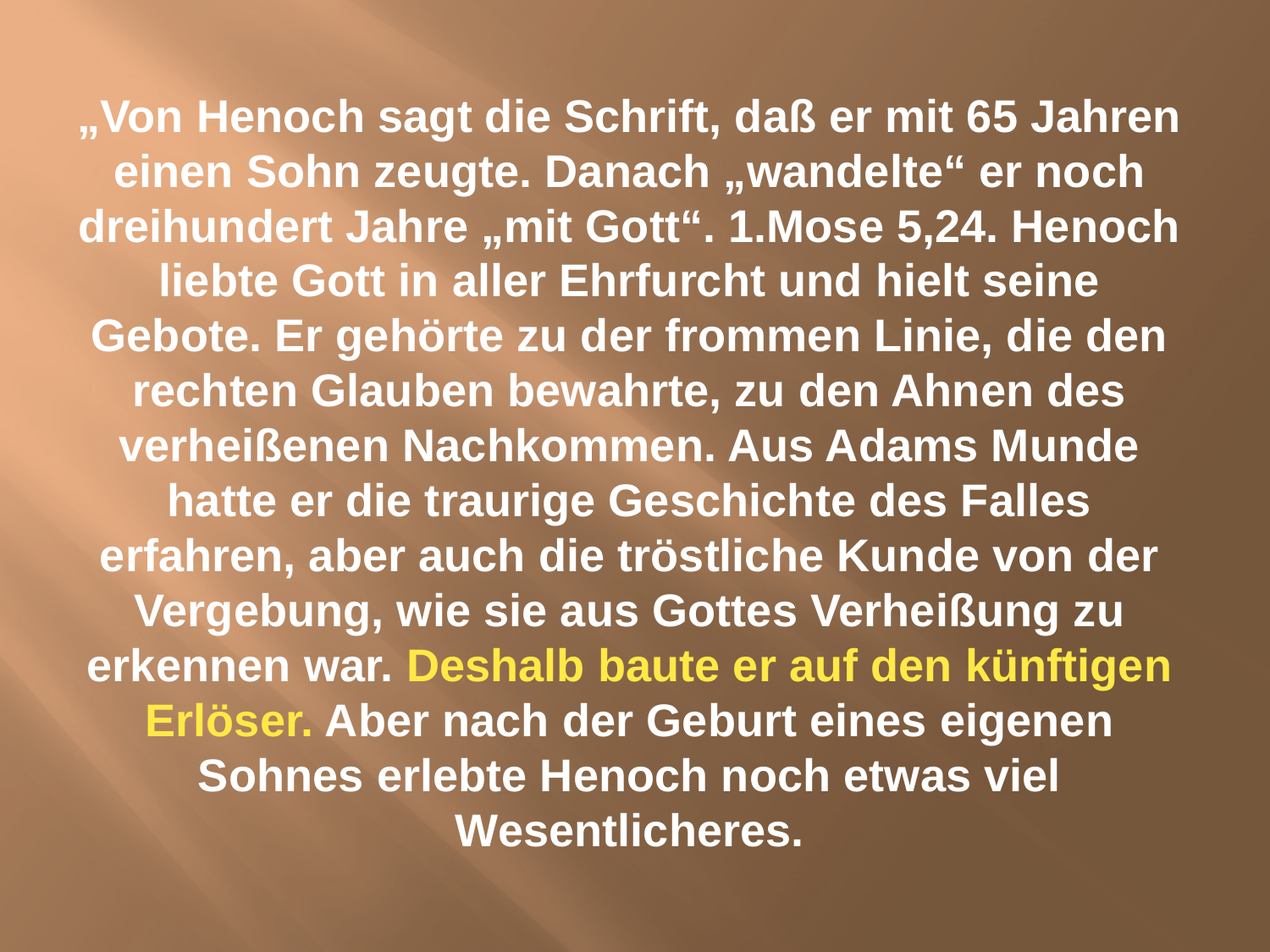

# „Von Henoch sagt die Schrift, daß er mit 65 Jahren einen Sohn zeugte. Danach „wandelte“ er noch dreihundert Jahre „mit Gott“. 1.Mose 5,24. Henoch liebte Gott in aller Ehrfurcht und hielt seine Gebote. Er gehörte zu der frommen Linie, die den rechten Glauben bewahrte, zu den Ahnen des verheißenen Nachkommen. Aus Adams Munde hatte er die traurige Geschichte des Falles erfahren, aber auch die tröstliche Kunde von der Vergebung, wie sie aus Gottes Verheißung zu erkennen war. Deshalb baute er auf den künftigen Erlöser. Aber nach der Geburt eines eigenen Sohnes erlebte Henoch noch etwas viel Wesentlicheres.